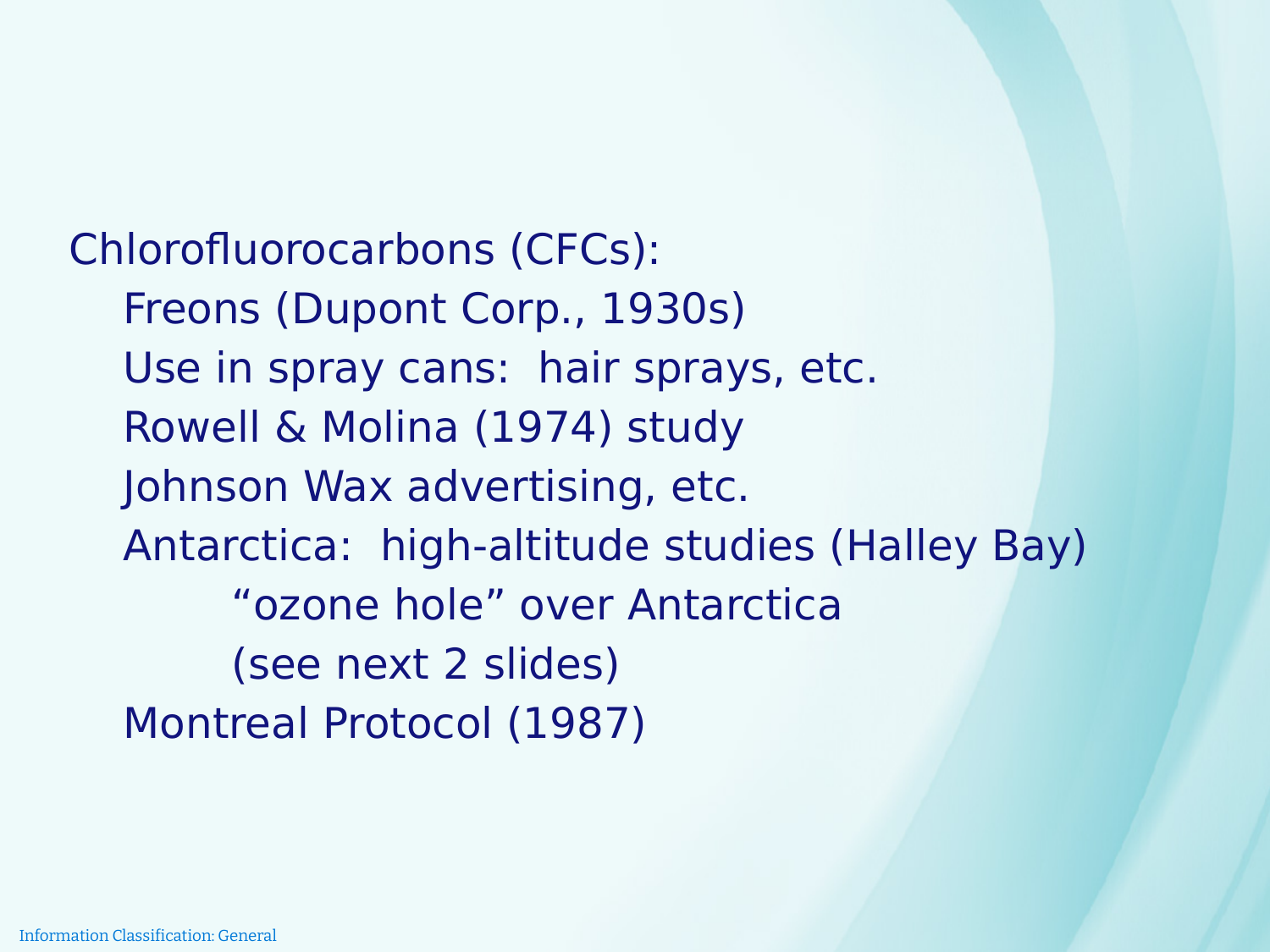

Chlorofluorocarbons (CFCs):
    Freons (Dupont Corp., 1930s)
    Use in spray cans:  hair sprays, etc.
    Rowell & Molina (1974) study
    Johnson Wax advertising, etc.
    Antarctica:  high-altitude studies (Halley Bay)
            “ozone hole” over Antarctica
            (see next 2 slides)
    Montreal Protocol (1987)